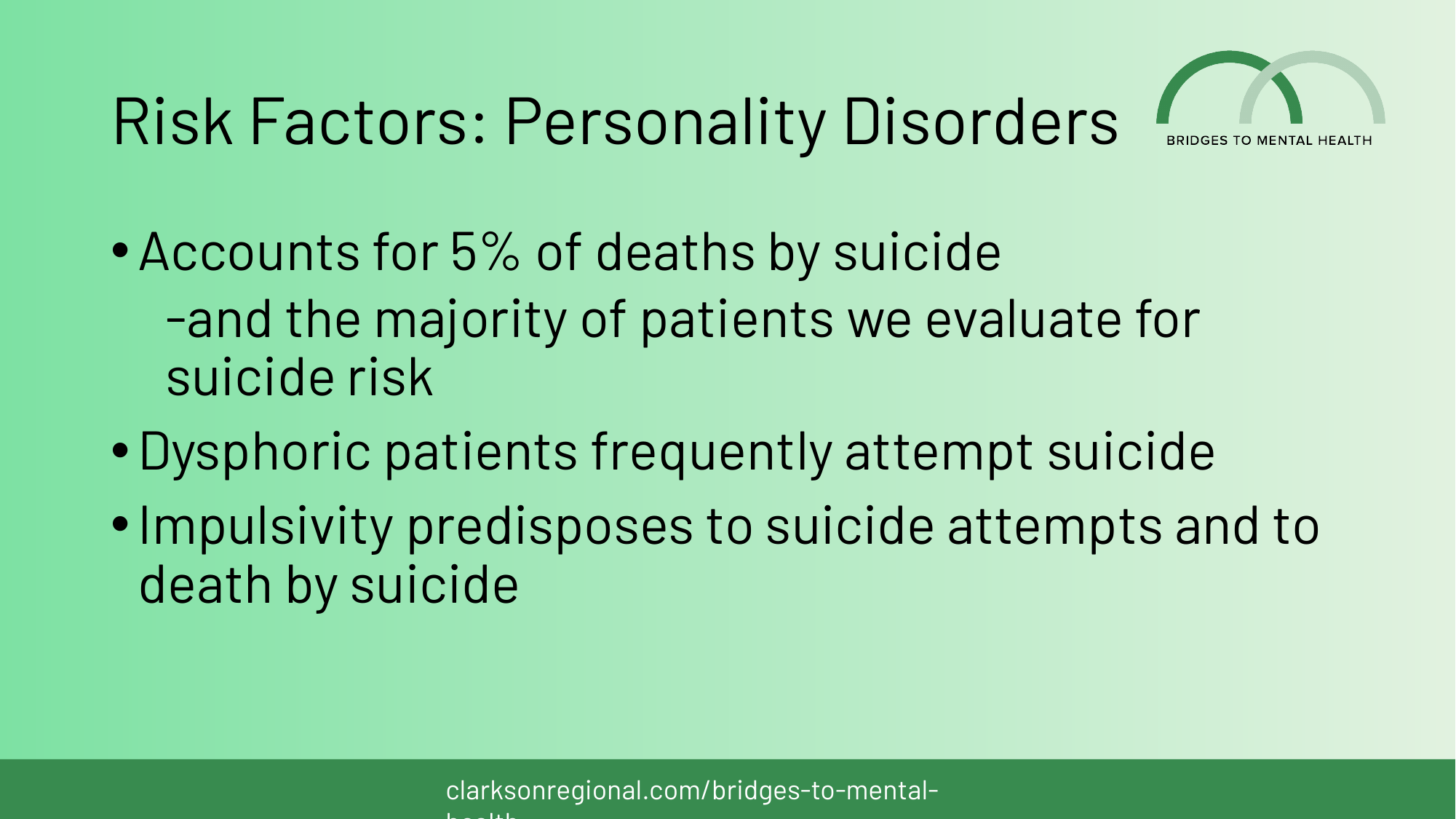

# Risk Factors: Personality Disorders
Accounts for 5% of deaths by suicide
-and the majority of patients we evaluate for suicide risk
Dysphoric patients frequently attempt suicide
Impulsivity predisposes to suicide attempts and to death by suicide